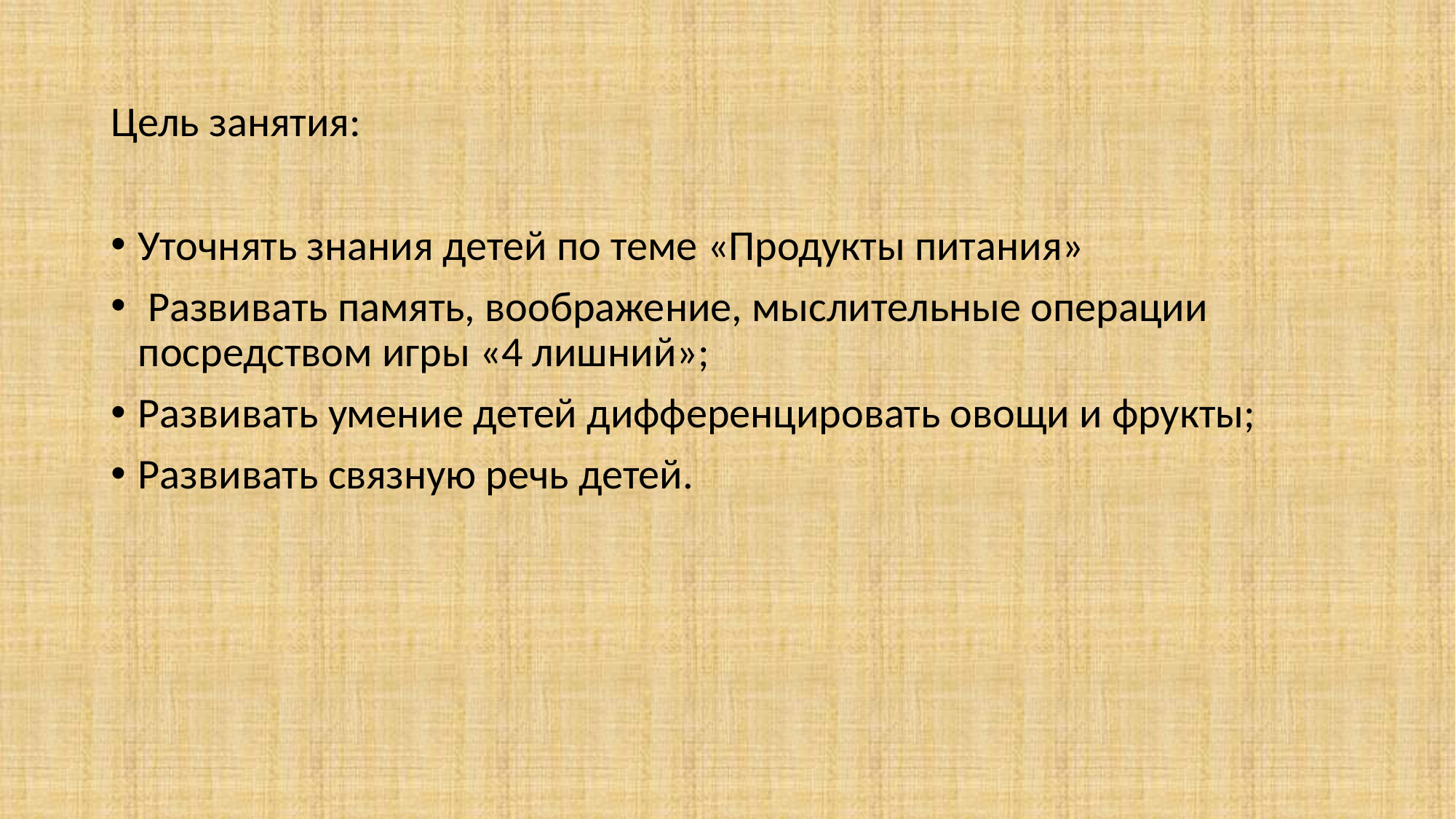

# Цель занятия:
Уточнять знания детей по теме «Продукты питания»
 Развивать память, воображение, мыслительные операции
посредством игры «4 лишний»;
Развивать умение детей дифференцировать овощи и фрукты;
Развивать связную речь детей.